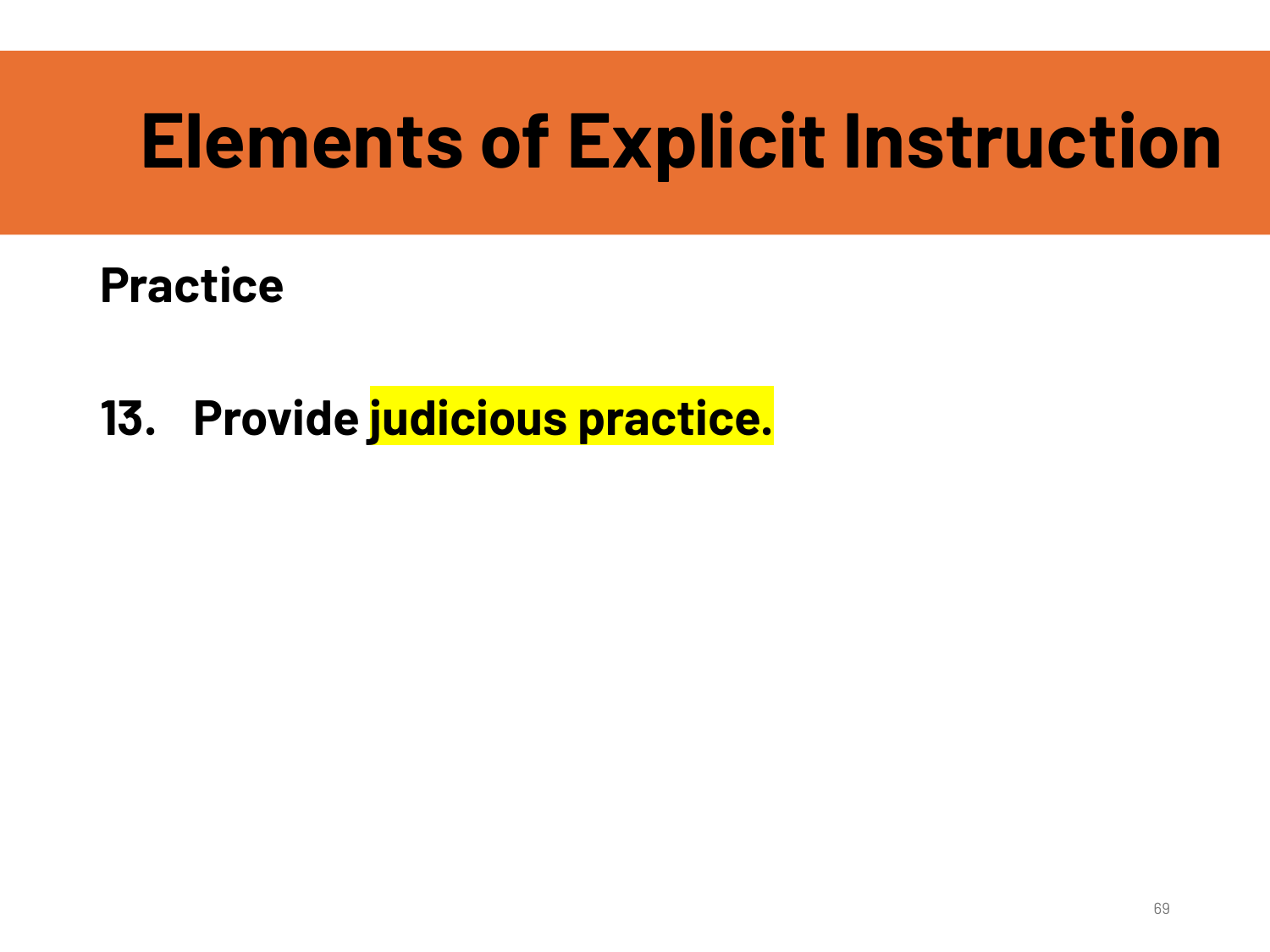

# Elements of Explicit Instruction
Practice

   Provide judicious practice.

69